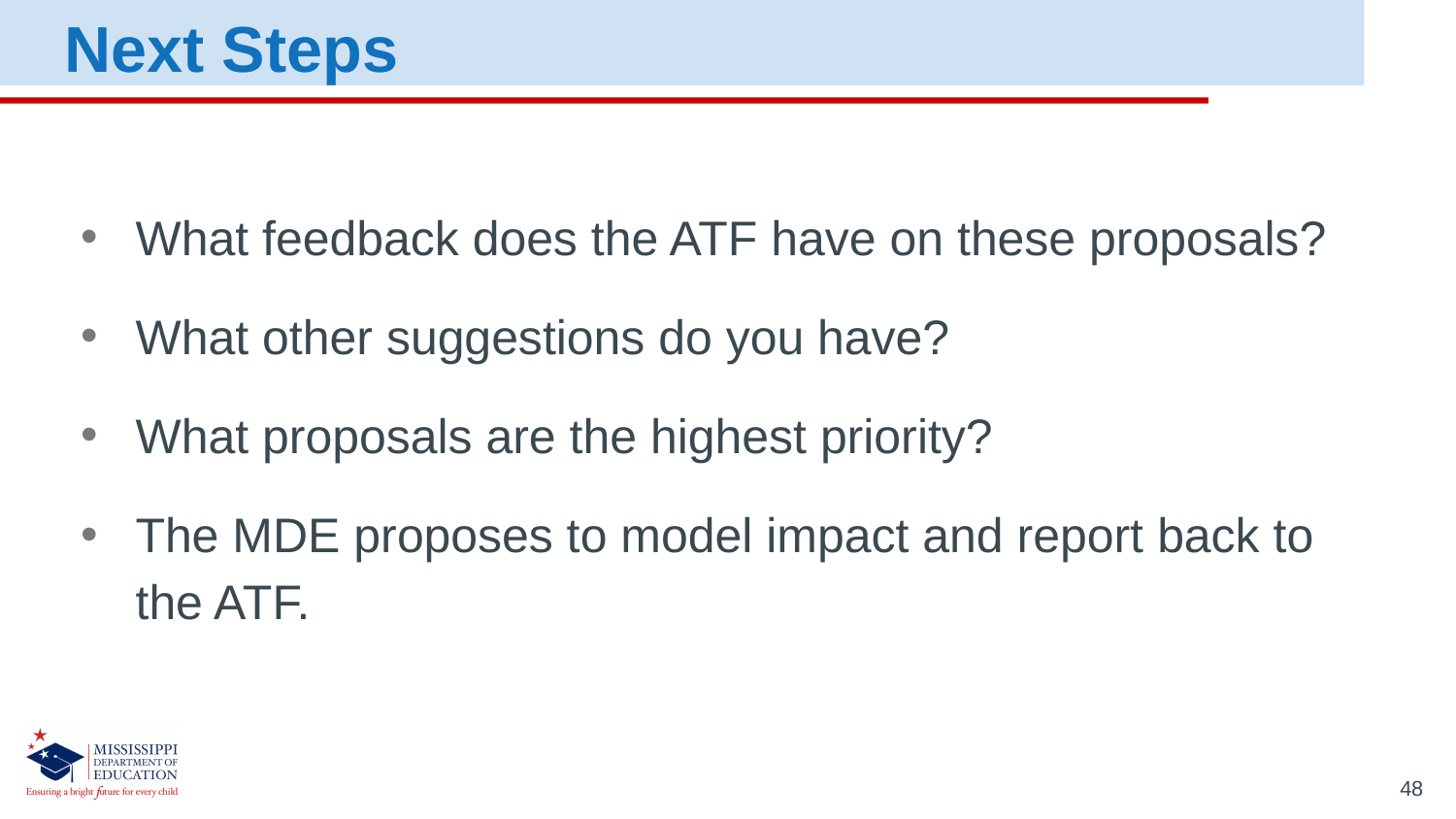

Next Steps
What feedback does the ATF have on these proposals?
What other suggestions do you have?
What proposals are the highest priority?
The MDE proposes to model impact and report back to the ATF.
48